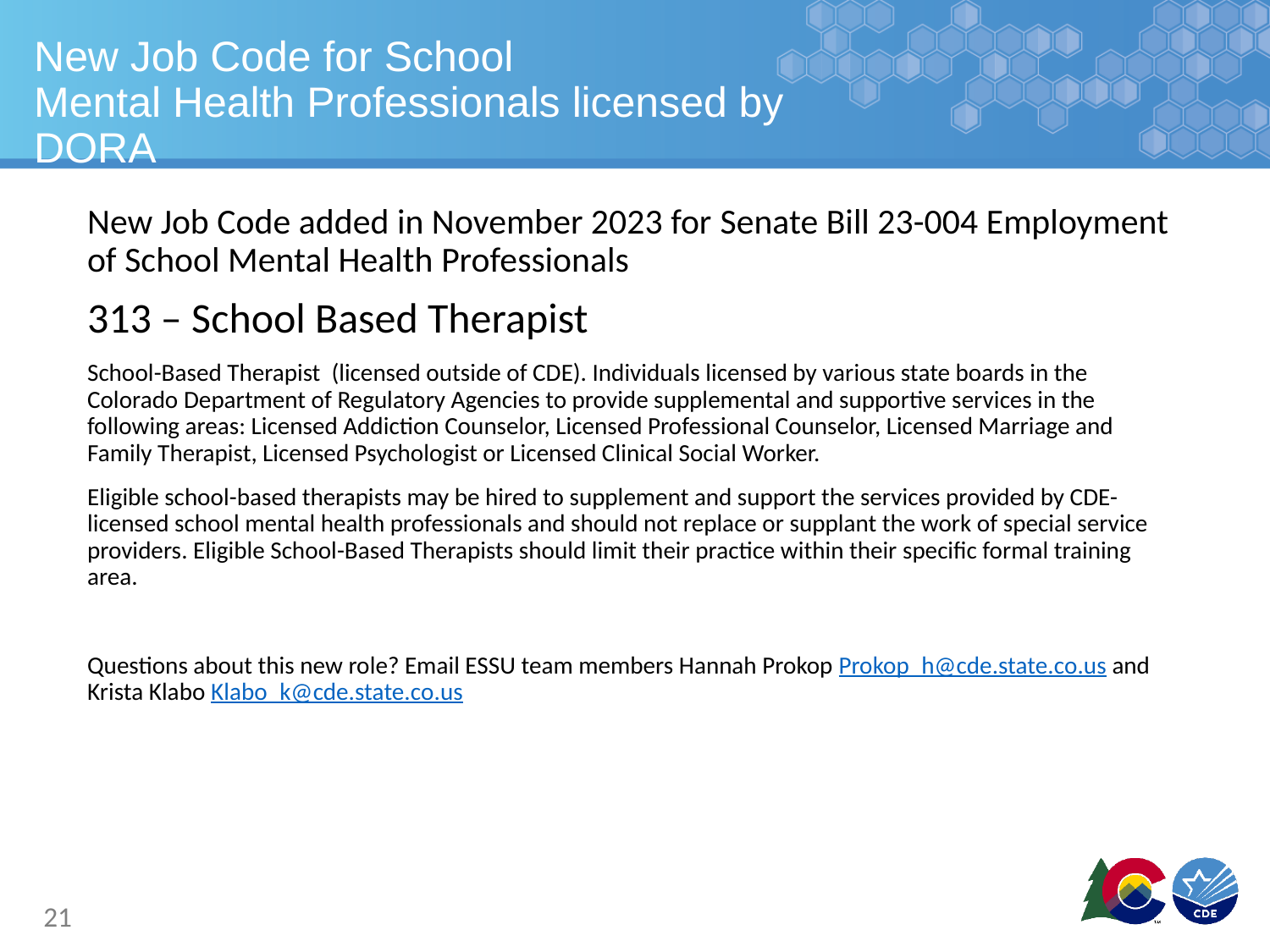

# New Job Code for School Mental Health Professionals licensed by DORA
New Job Code added in November 2023 for Senate Bill 23-004 Employment of School Mental Health Professionals
313 – School Based Therapist
School-Based Therapist  (licensed outside of CDE). Individuals licensed by various state boards in the Colorado Department of Regulatory Agencies to provide supplemental and supportive services in the following areas: Licensed Addiction Counselor, Licensed Professional Counselor, Licensed Marriage and Family Therapist, Licensed Psychologist or Licensed Clinical Social Worker.
Eligible school-based therapists may be hired to supplement and support the services provided by CDE-licensed school mental health professionals and should not replace or supplant the work of special service providers. Eligible School-Based Therapists should limit their practice within their specific formal training area.

Questions about this new role? Email ESSU team members Hannah Prokop Prokop_h@cde.state.co.us and Krista Klabo Klabo_k@cde.state.co.us
21